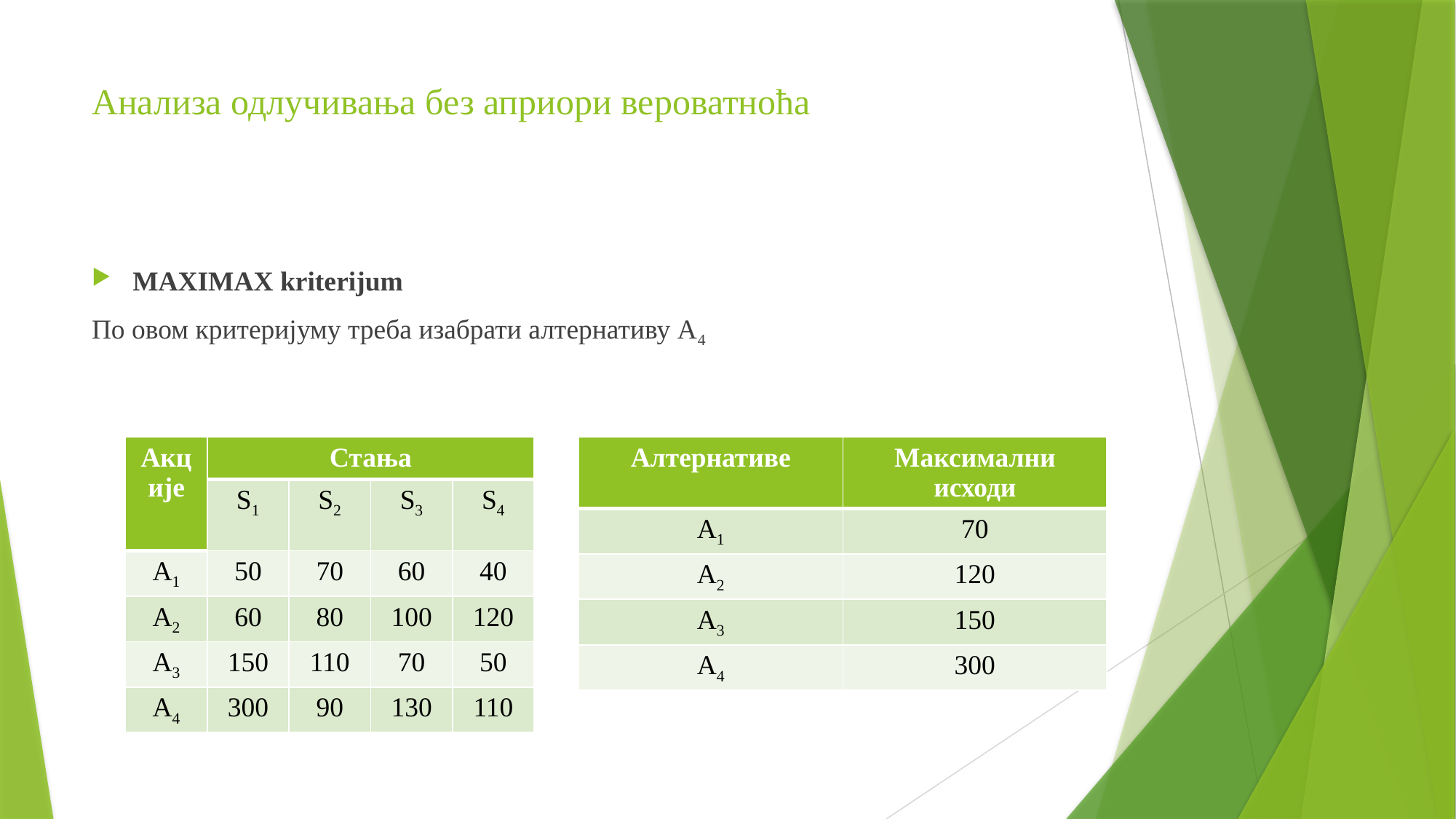

# Анализа одлучивања без априори вероватноћа
MAXIMAX kriterijum
По овом критеријуму треба изабрати алтернативу А4

| Акције | Стања |  |  |  |
| --- | --- | --- | --- | --- |
|  | S1 | S2 | S3 | S4 |
| А1 | 50 | 70 | 60 | 40 |
| А2 | 60 | 80 | 100 | 120 |
| А3 | 150 | 110 | 70 | 50 |
| А4 | 300 | 90 | 130 | 110 |
| Алтернативе | Максимални исходи |
| --- | --- |
| А1 | 70 |
| А2 | 120 |
| А3 | 150 |
| А4 | 300 |